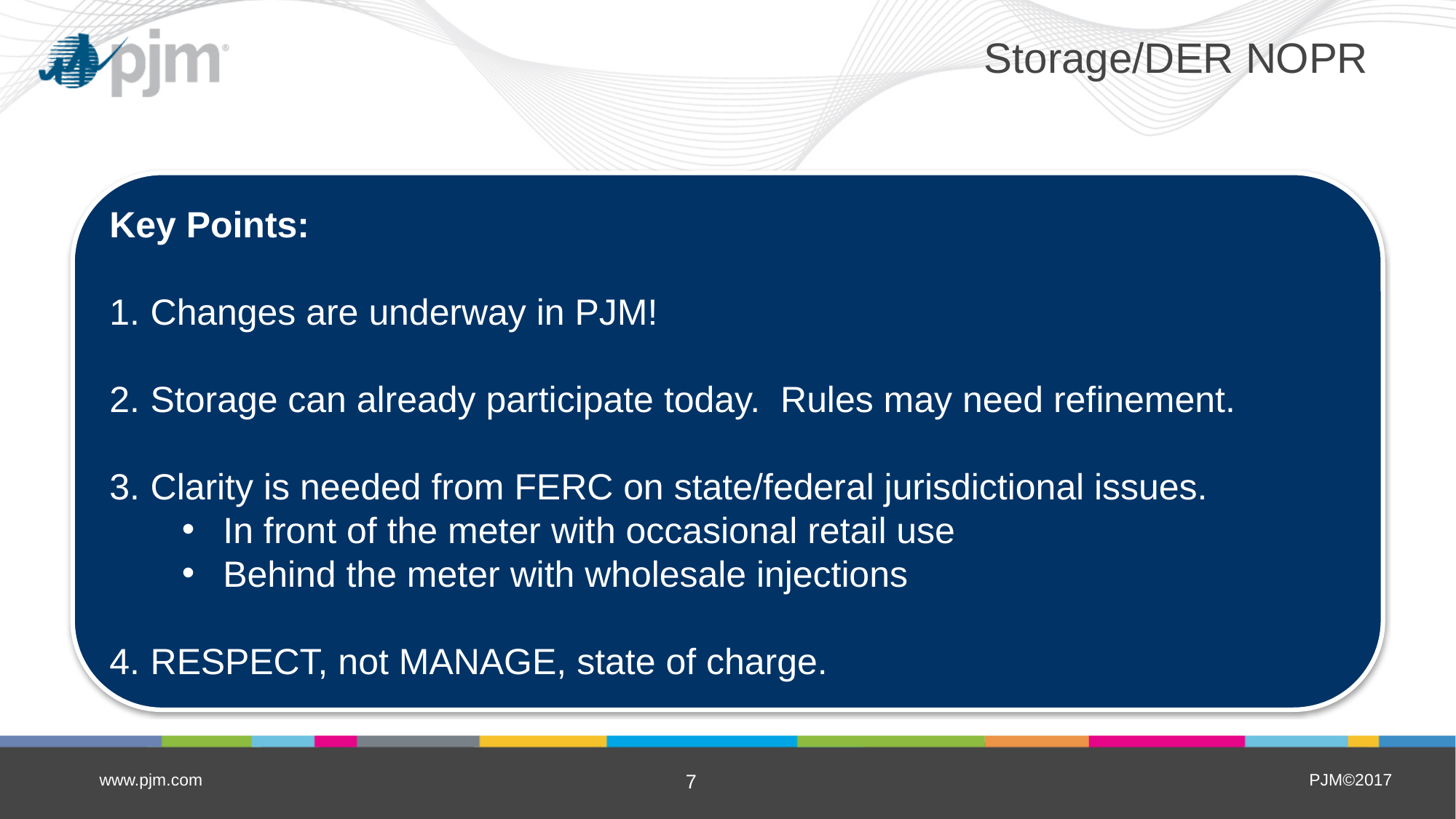

# Storage/DER NOPR
Key Points:

Changes are underway in PJM!

Storage can already participate today.  Rules may need refinement.

Clarity is needed from FERC on state/federal jurisdictional issues.
In front of the meter with occasional retail use
Behind the meter with wholesale injections

RESPECT, not MANAGE, state of charge.
www.pjm.com